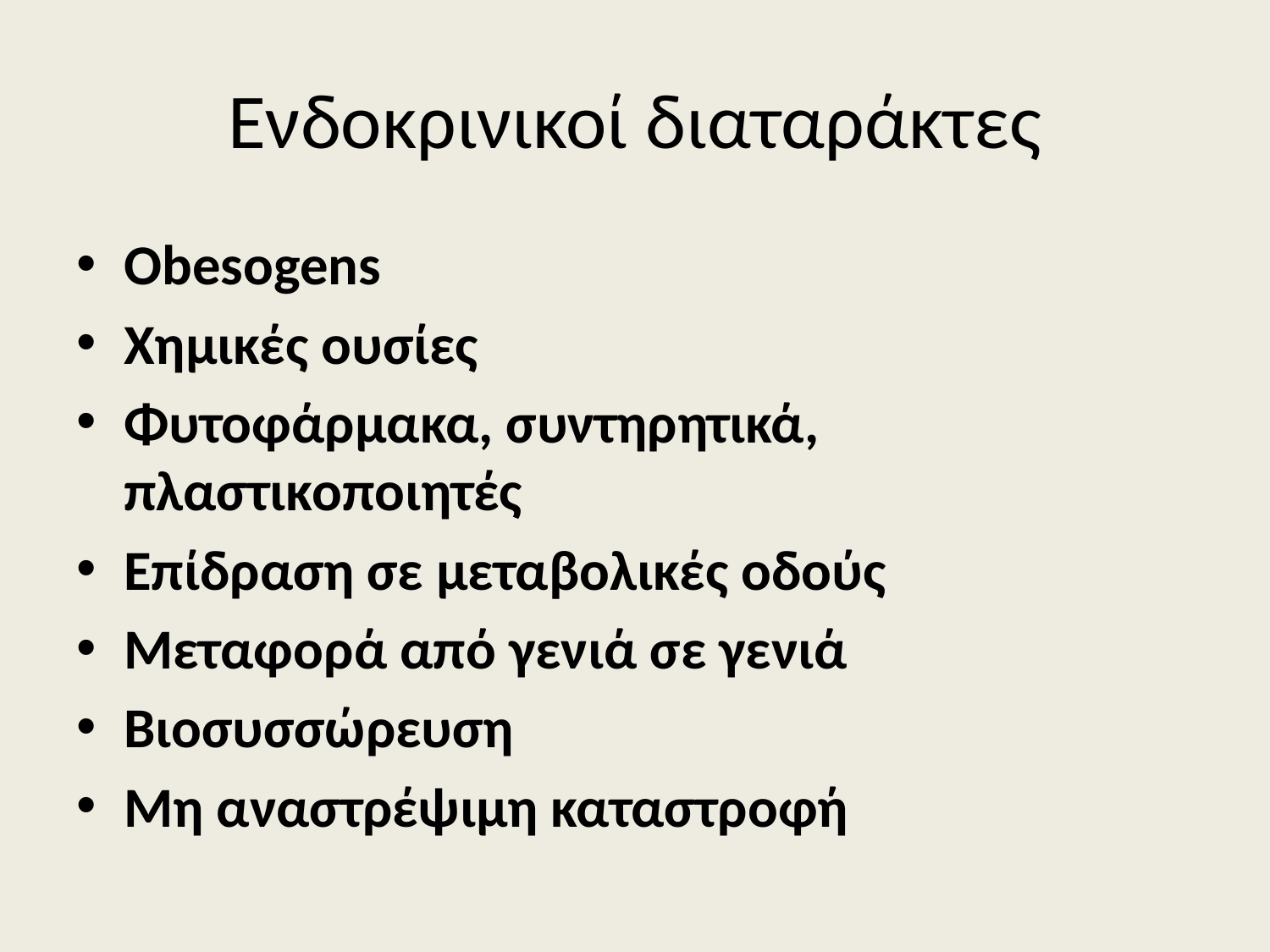

# Ενδοκρινικοί διαταράκτες
Obesogens
Χημικές ουσίες
Φυτοφάρμακα, συντηρητικά, πλαστικοποιητές
Επίδραση σε μεταβολικές οδούς
Μεταφορά από γενιά σε γενιά
Βιοσυσσώρευση
Μη αναστρέψιμη καταστροφή